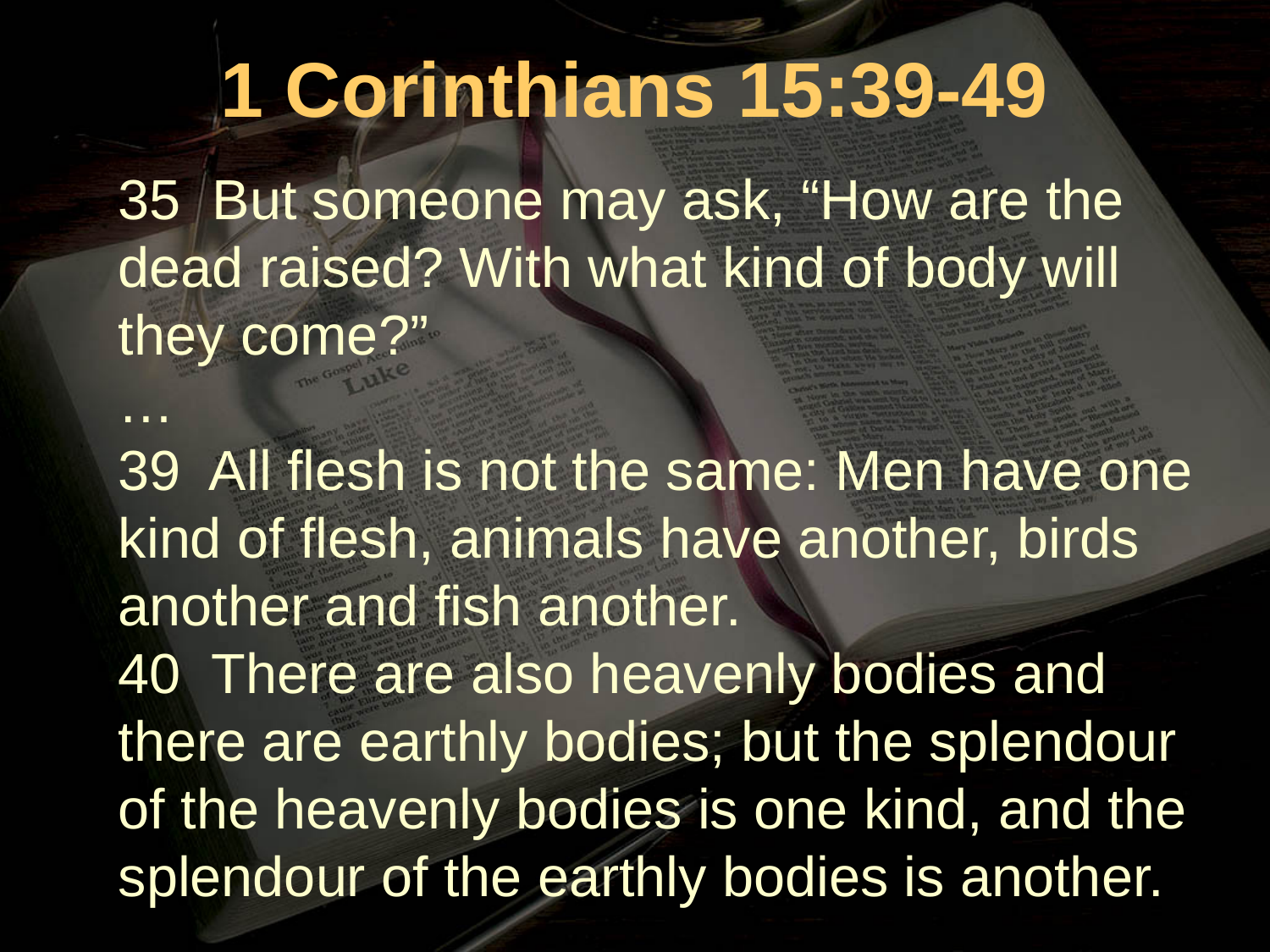

1 Corinthians 15:39-49
35  But someone may ask, “How are the dead raised? With what kind of body will they come?”
…
39  All flesh is not the same: Men have one kind of flesh, animals have another, birds another and fish another.
40  There are also heavenly bodies and there are earthly bodies; but the splendour of the heavenly bodies is one kind, and the splendour of the earthly bodies is another.